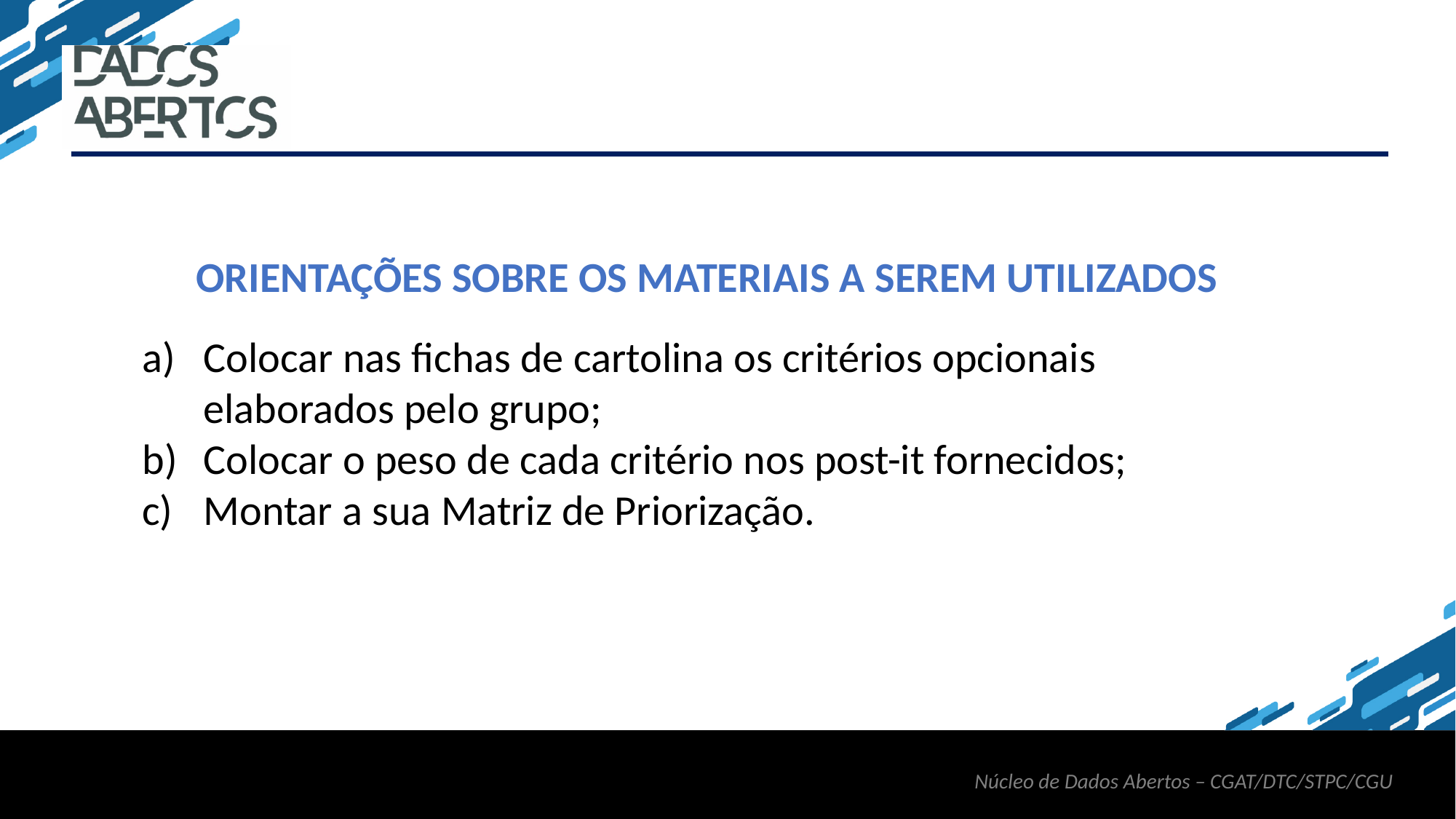

ORIENTAÇÕES SOBRE OS MATERIAIS A SEREM UTILIZADOS
Colocar nas fichas de cartolina os critérios opcionais elaborados pelo grupo;
Colocar o peso de cada critério nos post-it fornecidos;
Montar a sua Matriz de Priorização.
Núcleo de Dados Abertos – CGAT/DTC/STPC/CGU